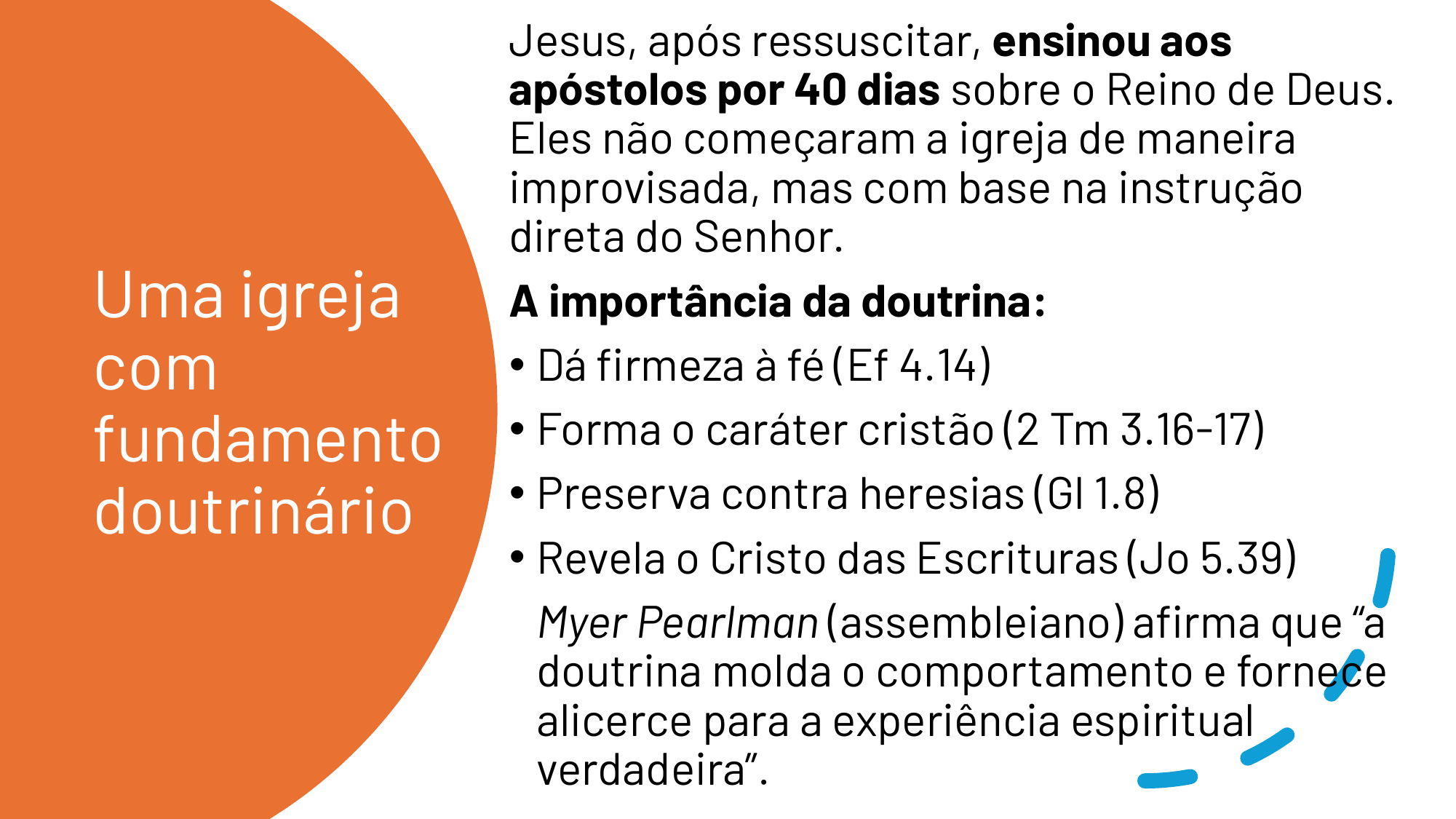

Jesus, após ressuscitar, ensinou aos apóstolos por 40 dias sobre o Reino de Deus. Eles não começaram a igreja de maneira improvisada, mas com base na instrução direta do Senhor.
A importância da doutrina:
Dá firmeza à fé (Ef 4.14)
Forma o caráter cristão (2 Tm 3.16-17)
Preserva contra heresias (Gl 1.8)
Revela o Cristo das Escrituras (Jo 5.39)
Myer Pearlman (assembleiano) afirma que “a doutrina molda o comportamento e fornece alicerce para a experiência espiritual verdadeira”.

# Uma igreja com fundamento doutrinário